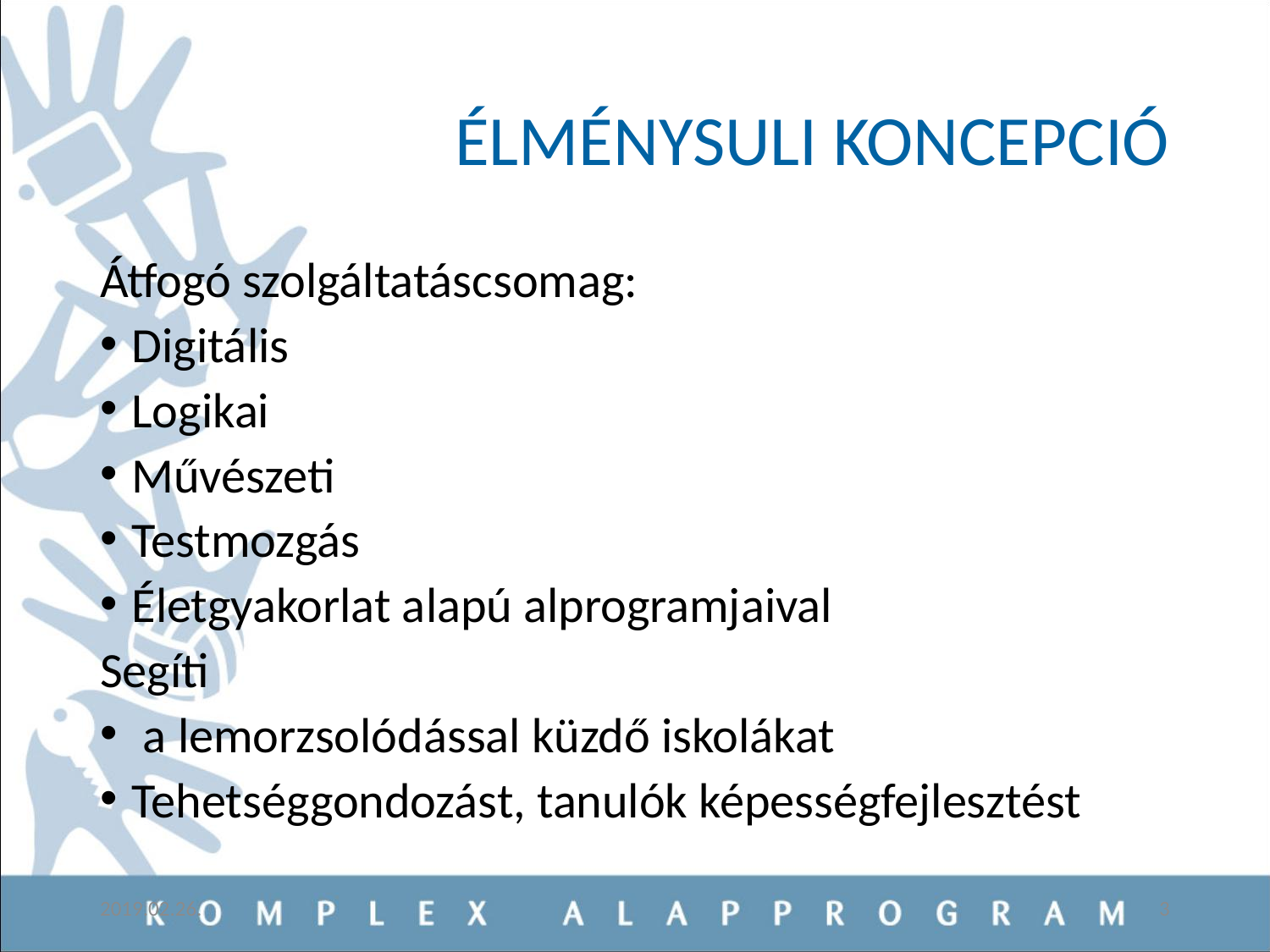

# ÉLMÉNYSULI KONCEPCIÓ
Átfogó szolgáltatáscsomag:
Digitális
Logikai
Művészeti
Testmozgás
Életgyakorlat alapú alprogramjaival
Segíti
 a lemorzsolódással küzdő iskolákat
Tehetséggondozást, tanulók képességfejlesztést
2019.02.26.
3